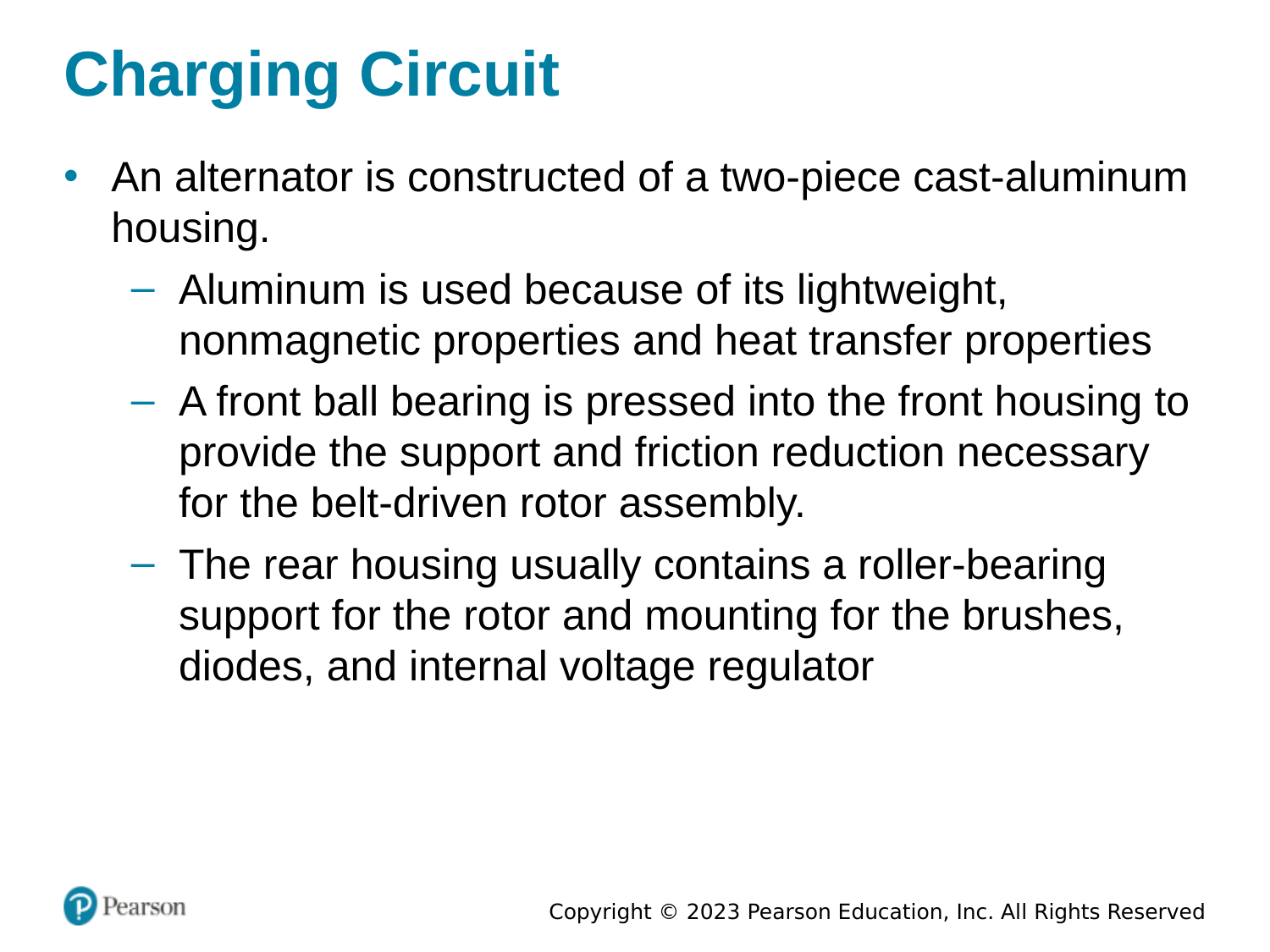

# Charging Circuit
An alternator is constructed of a two-piece cast-aluminum housing.
Aluminum is used because of its lightweight, nonmagnetic properties and heat transfer properties
A front ball bearing is pressed into the front housing to provide the support and friction reduction necessary for the belt-driven rotor assembly.
The rear housing usually contains a roller-bearing support for the rotor and mounting for the brushes, diodes, and internal voltage regulator